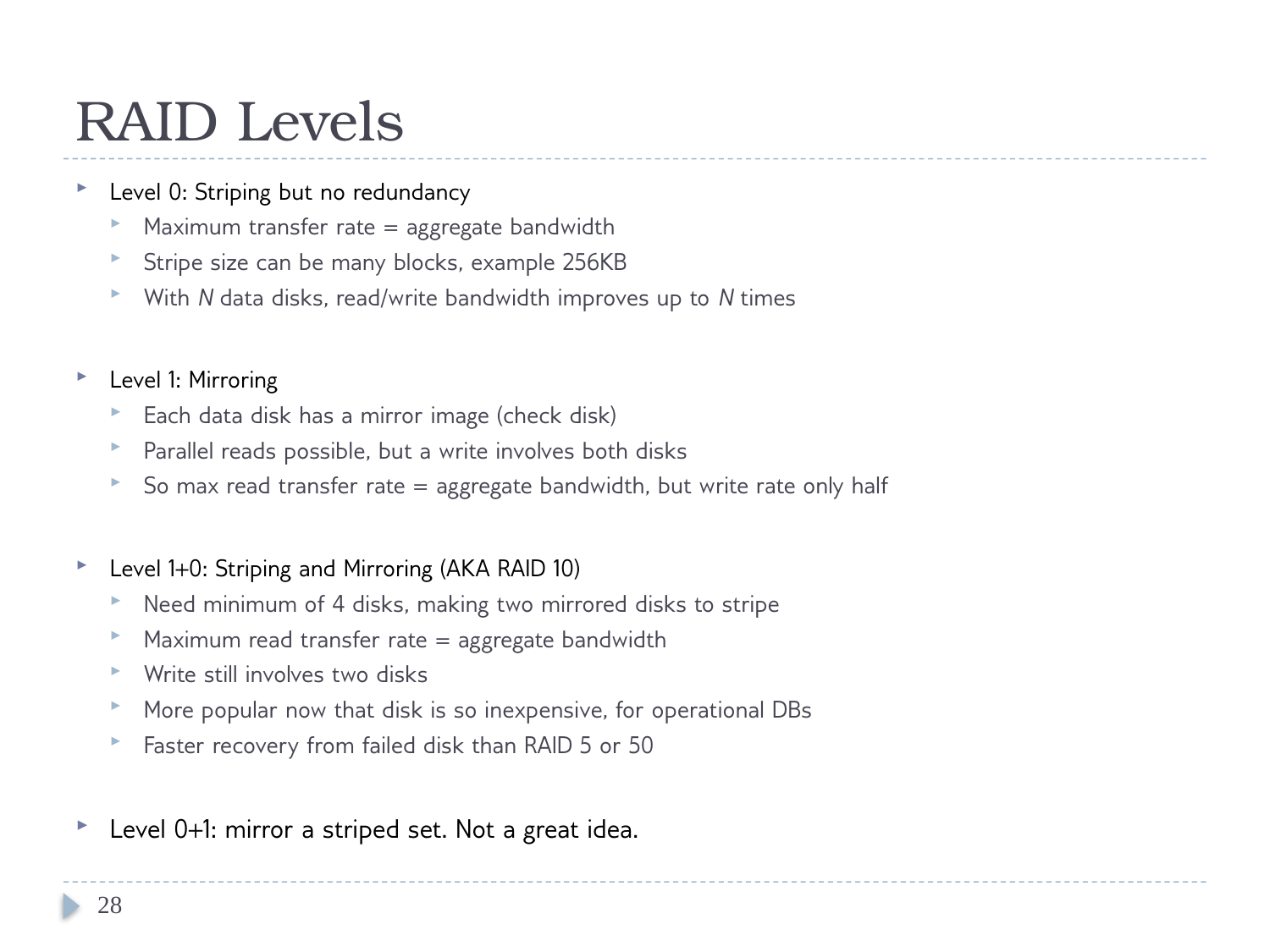

# RAID Levels
Level 0: Striping but no redundancy
Maximum transfer rate = aggregate bandwidth
Stripe size can be many blocks, example 256KB
With N data disks, read/write bandwidth improves up to N times

Level 1: Mirroring
Each data disk has a mirror image (check disk)
Parallel reads possible, but a write involves both disks
So max read transfer rate = aggregate bandwidth, but write rate only half

Level 1+0: Striping and Mirroring (AKA RAID 10)
Need minimum of 4 disks, making two mirrored disks to stripe
Maximum read transfer rate = aggregate bandwidth
Write still involves two disks
More popular now that disk is so inexpensive, for operational DBs
Faster recovery from failed disk than RAID 5 or 50

Level 0+1: mirror a striped set. Not a great idea.

28